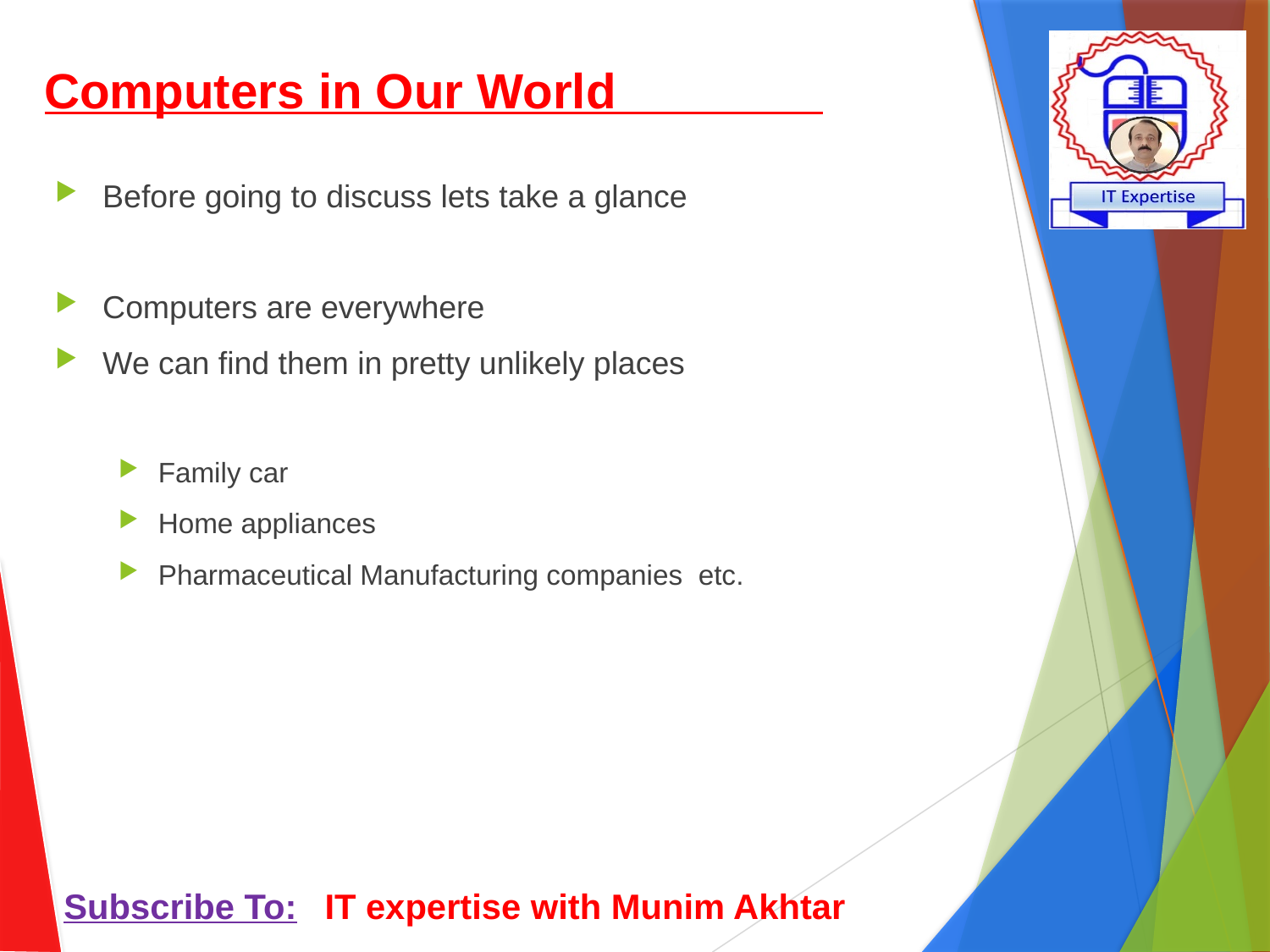

# Computers in Our World
Before going to discuss lets take a glance

Computers are everywhere
We can find them in pretty unlikely places

Family car
Home appliances
Pharmaceutical Manufacturing companies  etc.